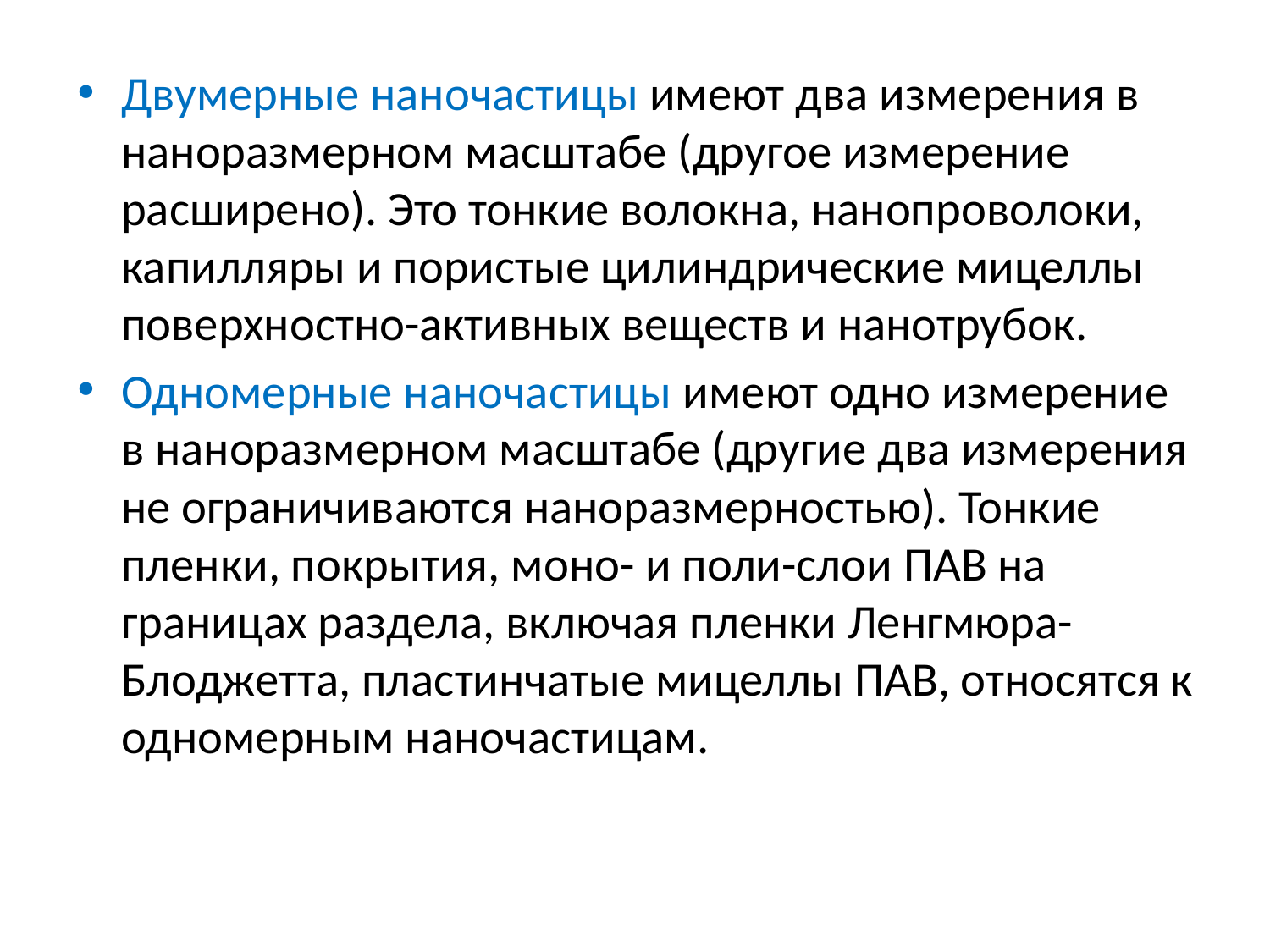

Двумерные наночастицы имеют два измерения в наноразмерном масштабе (другое измерение расширено). Это тонкие волокна, нанопроволоки, капилляры и пористые цилиндрические мицеллы поверхностно-активных веществ и нанотрубок.
Одномерные наночастицы имеют одно измерение в наноразмерном масштабе (другие два измерения не ограничиваются наноразмерностью). Тонкие пленки, покрытия, моно- и поли-слои ПАВ на границах раздела, включая пленки Ленгмюра-Блоджетта, пластинчатые мицеллы ПАВ, относятся к одномерным наночастицам.